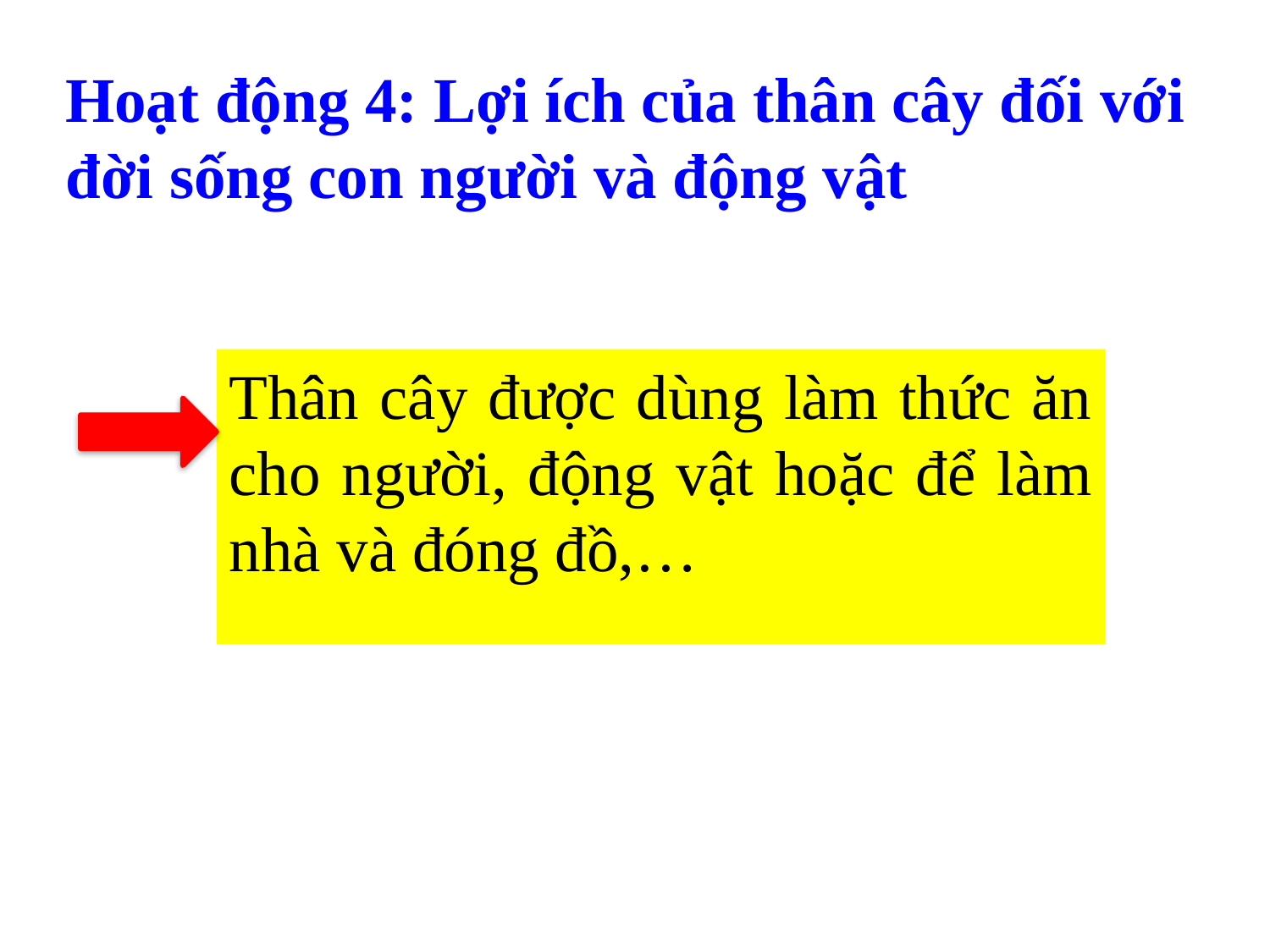

Hoạt động 4: Lợi ích của thân cây đối với đời sống con người và động vật

Thân cây được dùng làm thức ăn cho người, động vật hoặc để làm nhà và đóng đồ,…